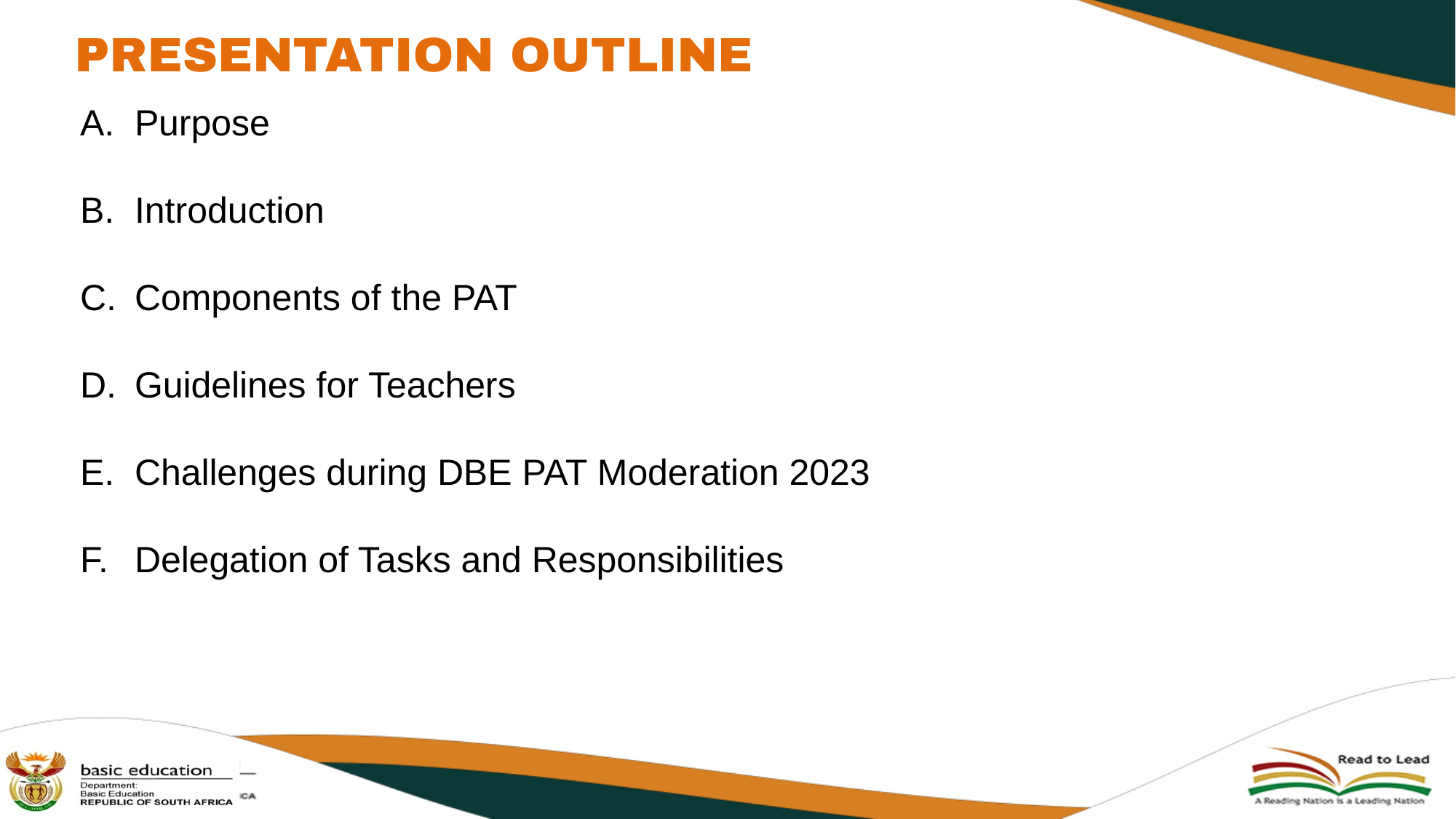

# PRESENTATION OUTLINE
Purpose

Introduction

Components of the PAT

Guidelines for Teachers

Challenges during DBE PAT Moderation 2023

Delegation of Tasks and Responsibilities